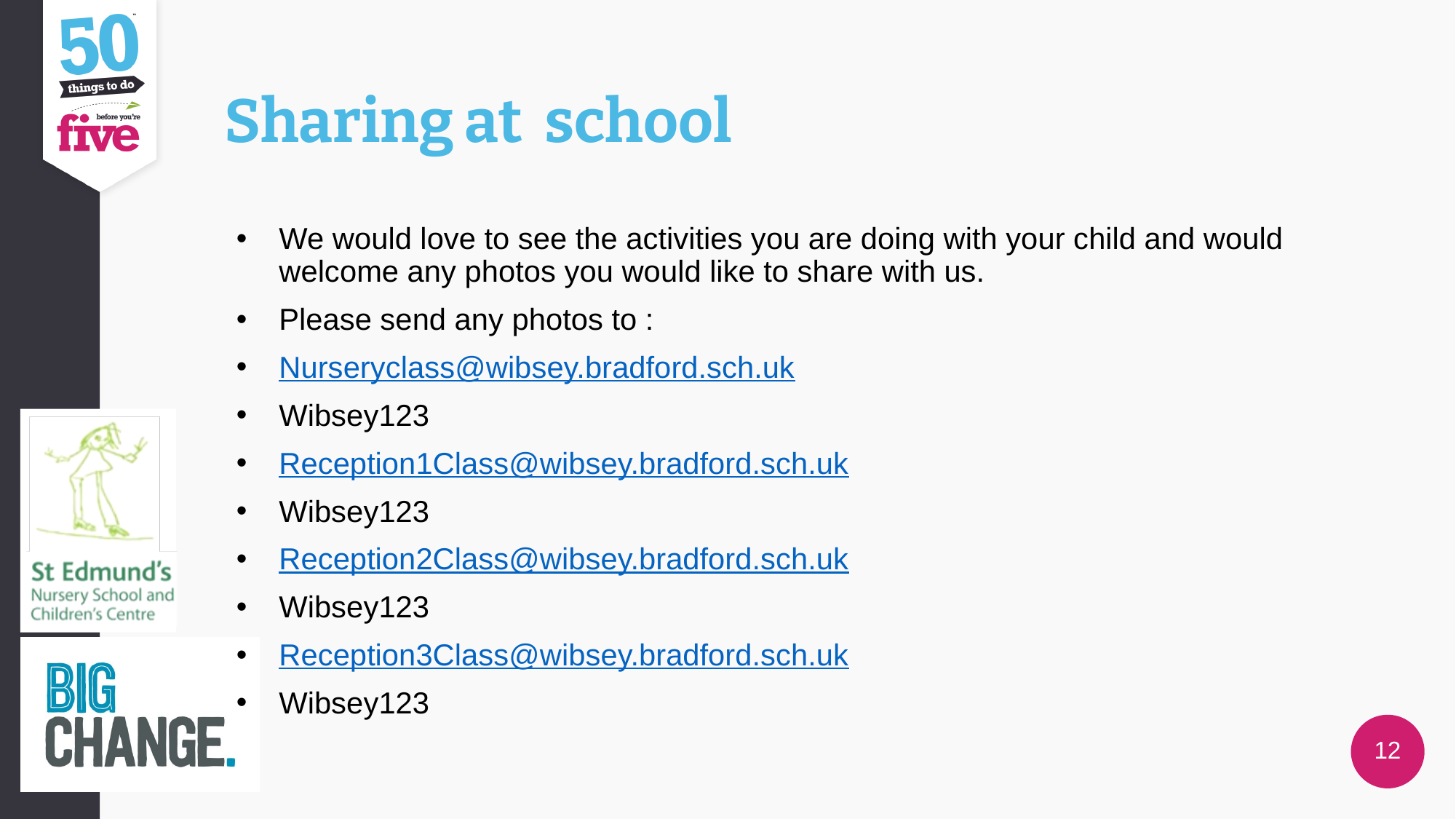

# Sharing at  school
We would love to see the activities you are doing with your child and would welcome any photos you would like to share with us.
Please send any photos to :
Nurseryclass@wibsey.bradford.sch.uk
Wibsey123
Reception1Class@wibsey.bradford.sch.uk
Wibsey123
Reception2Class@wibsey.bradford.sch.uk
Wibsey123
Reception3Class@wibsey.bradford.sch.uk
Wibsey123

12